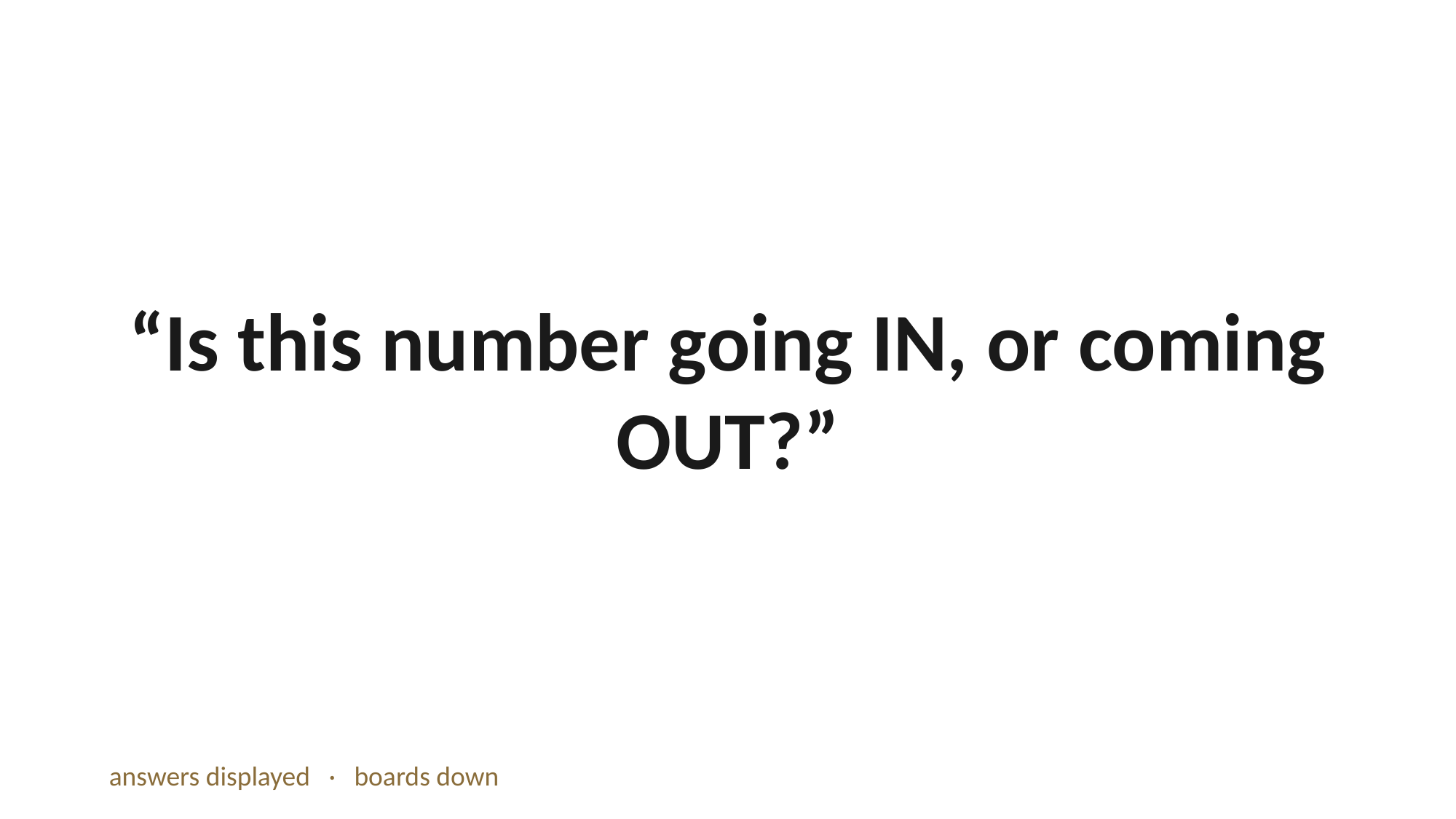

“Is this number going IN, or coming OUT?”
answers displayed   ·   boards down